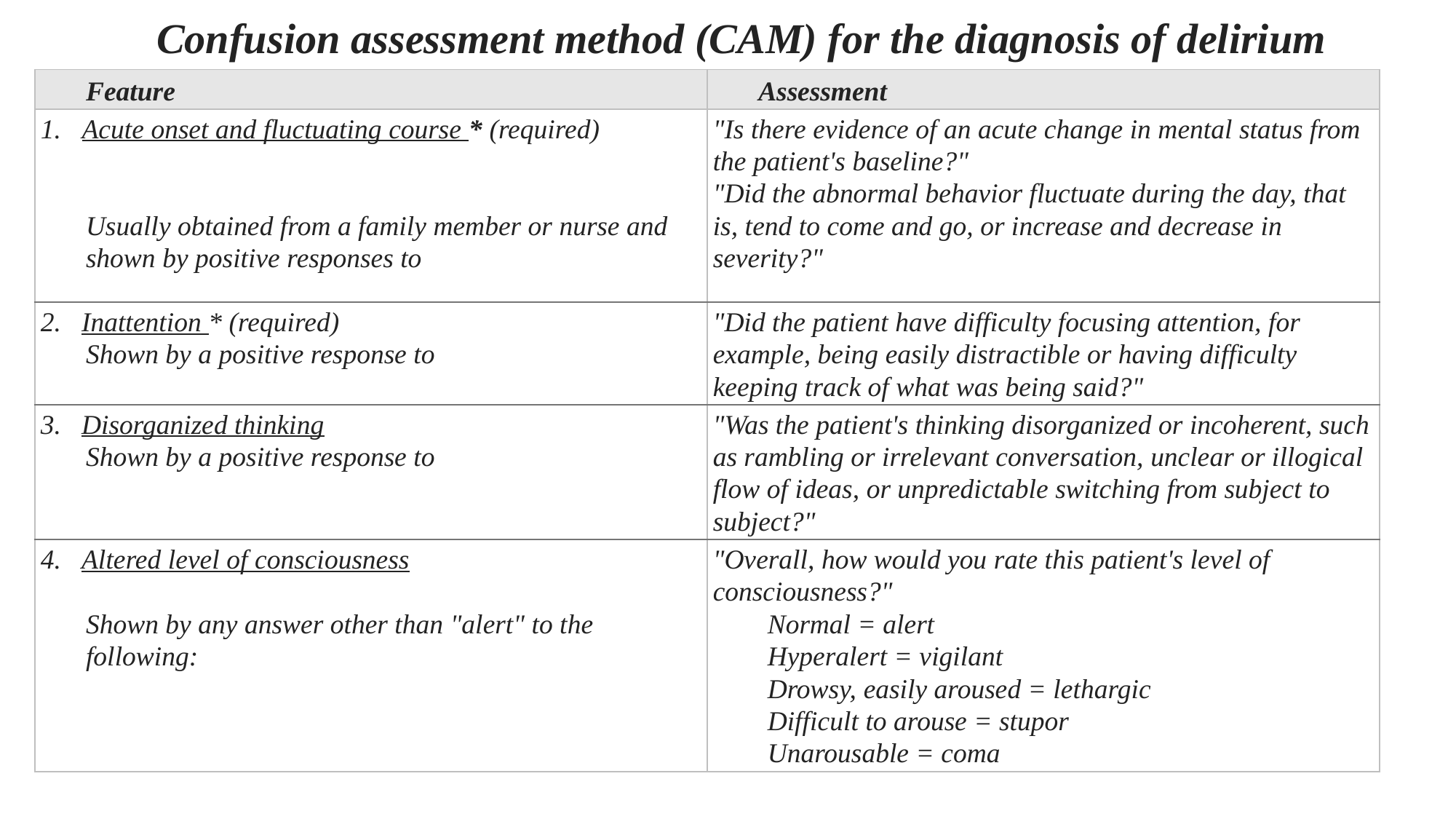

# Confusion assessment method (CAM) for the diagnosis of delirium
| Feature | Assessment |
| --- | --- |
| 1. Acute onset and fluctuating course \* (required) Usually obtained from a family member or nurse and shown by positive responses to | "Is there evidence of an acute change in mental status from the patient's baseline?" "Did the abnormal behavior fluctuate during the day, that is, tend to come and go, or increase and decrease in severity?" |
| Inattention \* (required) Shown by a positive response to | "Did the patient have difficulty focusing attention, for example, being easily distractible or having difficulty keeping track of what was being said?" |
| Disorganized thinking Shown by a positive response to | "Was the patient's thinking disorganized or incoherent, such as rambling or irrelevant conversation, unclear or illogical flow of ideas, or unpredictable switching from subject to subject?" |
| Altered level of consciousness Shown by any answer other than "alert" to the following: | "Overall, how would you rate this patient's level of consciousness?" Normal = alert Hyperalert = vigilant Drowsy, easily aroused = lethargic Difficult to arouse = stupor Unarousable = coma |